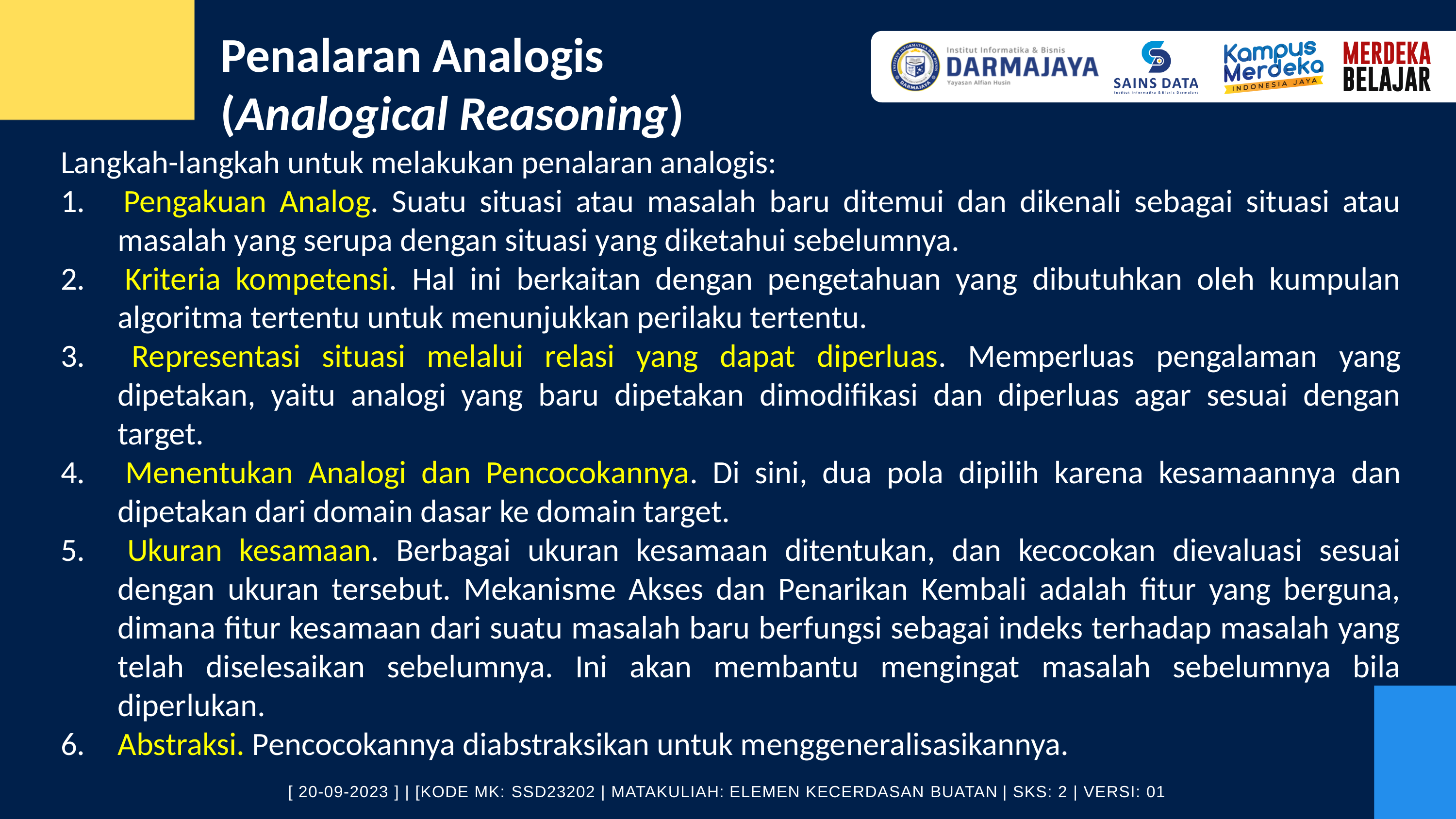

Penalaran Analogis
(Analogical Reasoning)

Langkah-langkah untuk melakukan penalaran analogis:
1. 	Pengakuan Analog. Suatu situasi atau masalah baru ditemui dan dikenali sebagai situasi atau masalah yang serupa dengan situasi yang diketahui sebelumnya.
2. 	Kriteria kompetensi. Hal ini berkaitan dengan pengetahuan yang dibutuhkan oleh kumpulan algoritma tertentu untuk menunjukkan perilaku tertentu.
3. 	Representasi situasi melalui relasi yang dapat diperluas. Memperluas pengalaman yang dipetakan, yaitu analogi yang baru dipetakan dimodifikasi dan diperluas agar sesuai dengan target.
4. 	Menentukan Analogi dan Pencocokannya. Di sini, dua pola dipilih karena kesamaannya dan dipetakan dari domain dasar ke domain target.
5. 	Ukuran kesamaan. Berbagai ukuran kesamaan ditentukan, dan kecocokan dievaluasi sesuai dengan ukuran tersebut. Mekanisme Akses dan Penarikan Kembali adalah fitur yang berguna, dimana fitur kesamaan dari suatu masalah baru berfungsi sebagai indeks terhadap masalah yang telah diselesaikan sebelumnya. Ini akan membantu mengingat masalah sebelumnya bila diperlukan.
6. 	Abstraksi. Pencocokannya diabstraksikan untuk menggeneralisasikannya.

[ 20-09-2023 ] | [KODE MK: SSD23202 | MATAKULIAH: ELEMEN KECERDASAN BUATAN | SKS: 2 | VERSI: 01